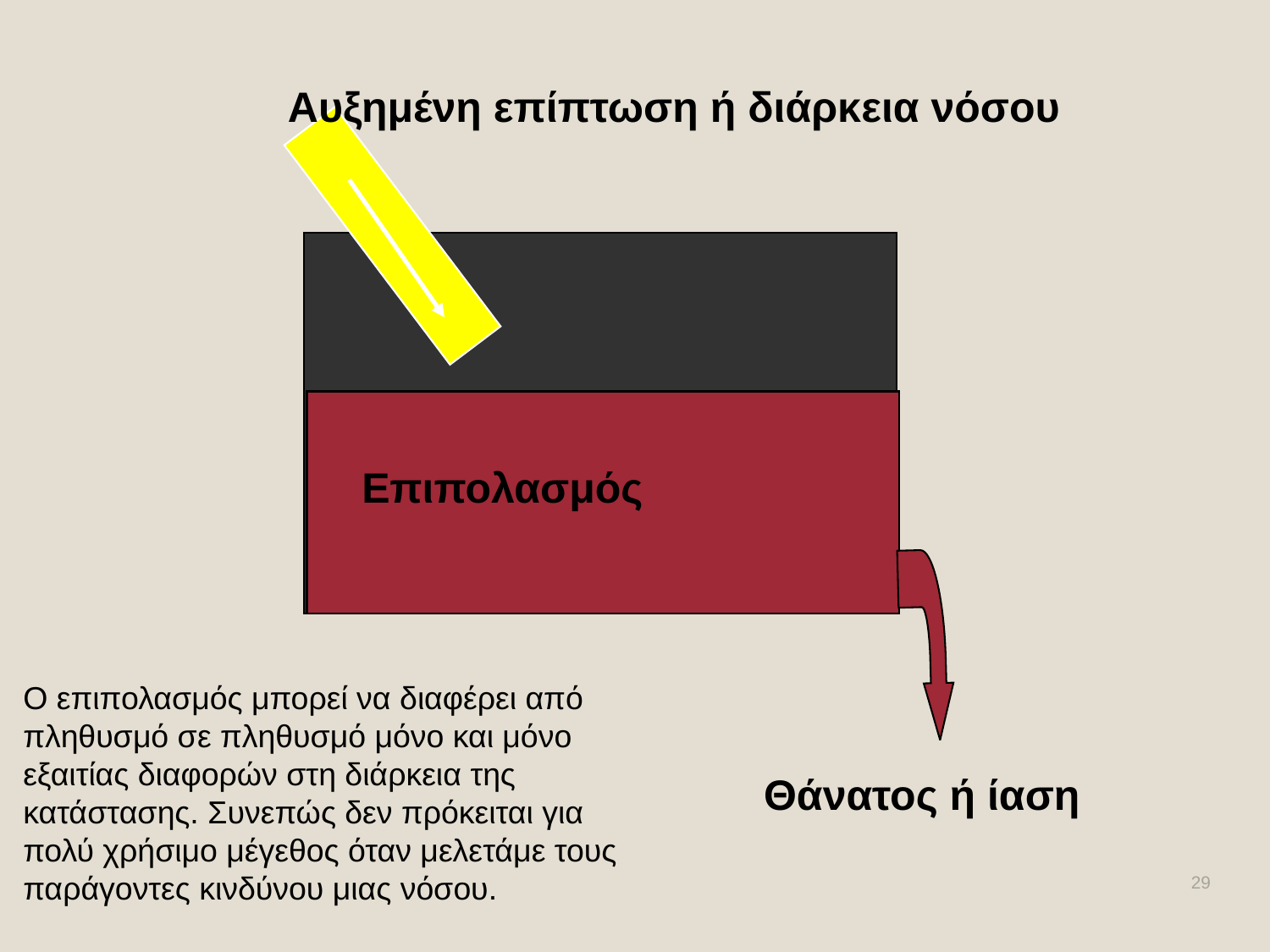

Αυξημένη επίπτωση ή διάρκεια νόσου

Επιπολασμός

Ο επιπολασμός μπορεί να διαφέρει από πληθυσμό σε πληθυσμό μόνο και μόνο εξαιτίας διαφορών στη διάρκεια της κατάστασης. Συνεπώς δεν πρόκειται για πολύ χρήσιμο μέγεθος όταν μελετάμε τους παράγοντες κινδύνου μιας νόσου.
Θάνατος ή ίαση
29